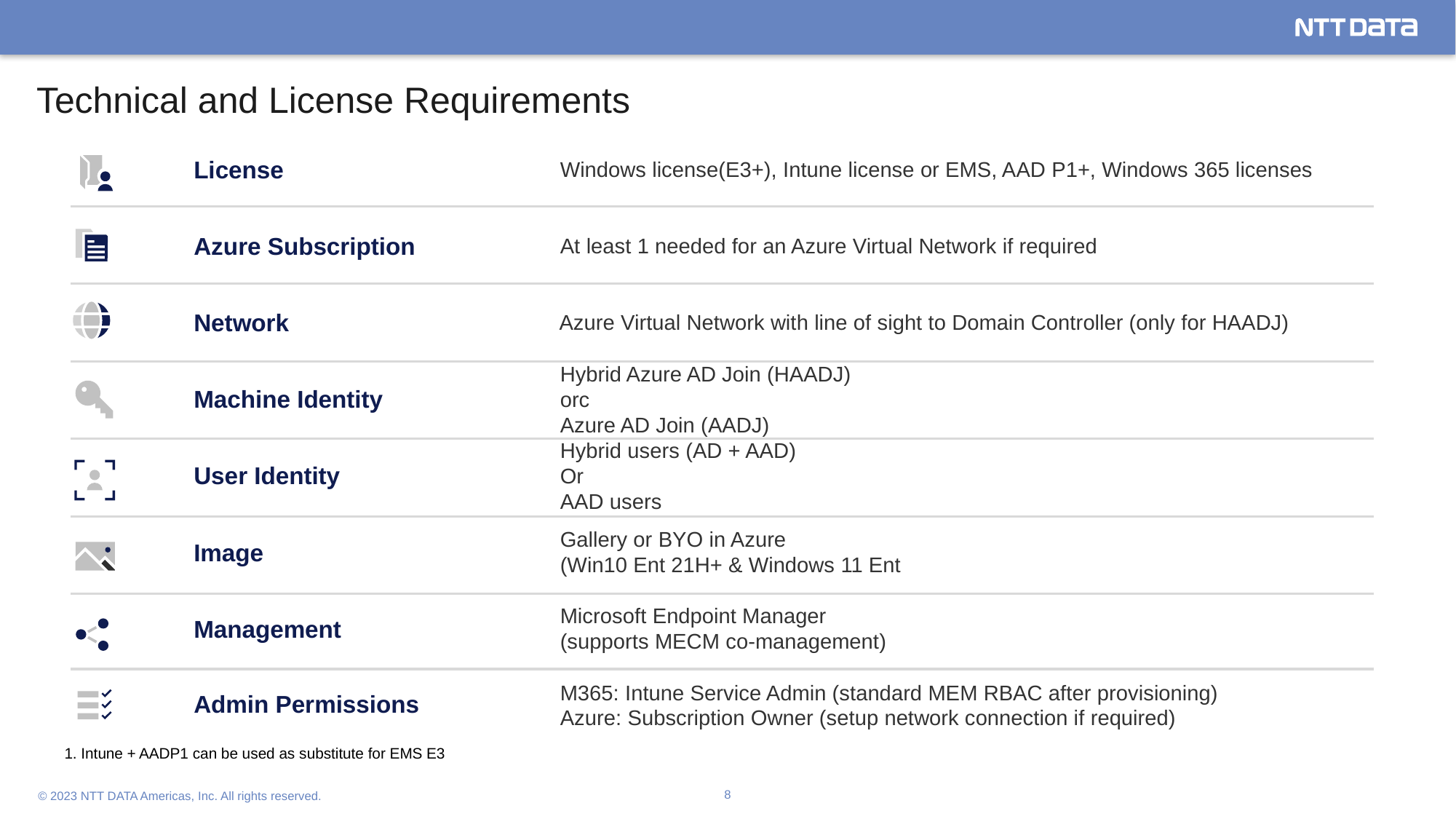

# Technical and License Requirements
License
Windows license(E3+), Intune license or EMS, AAD P1+, Windows 365 licenses

Azure Subscription
At least 1 needed for an Azure Virtual Network if required

Network
Azure Virtual Network with line of sight to Domain Controller (only for HAADJ)

Machine Identity
Hybrid Azure AD Join (HAADJ)
orc
Azure AD Join (AADJ)

User Identity
Hybrid users (AD + AAD)
Or
AAD users

Image
Gallery or BYO in Azure
(Win10 Ent 21H+ & Windows 11 Ent

Management
Microsoft Endpoint Manager
(supports MECM co-management)

Admin Permissions
M365: Intune Service Admin (standard MEM RBAC after provisioning)
Azure: Subscription Owner (setup network connection if required)

1. Intune + AADP1 can be used as substitute for EMS E3
© 2023 NTT DATA Americas, Inc. All rights reserved.
8